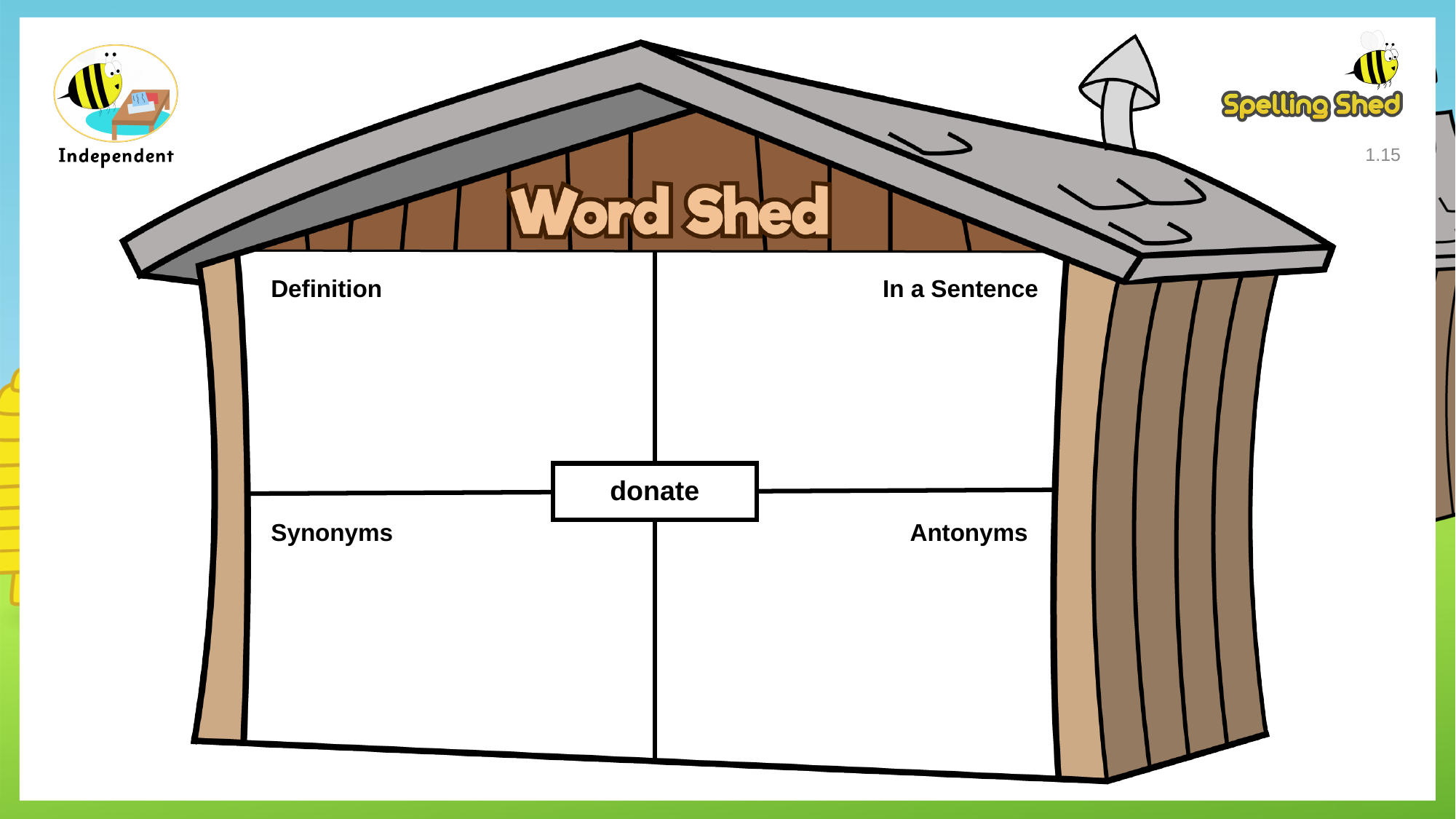

1.15
Definition
In a Sentence
donate
Synonyms
Antonyms